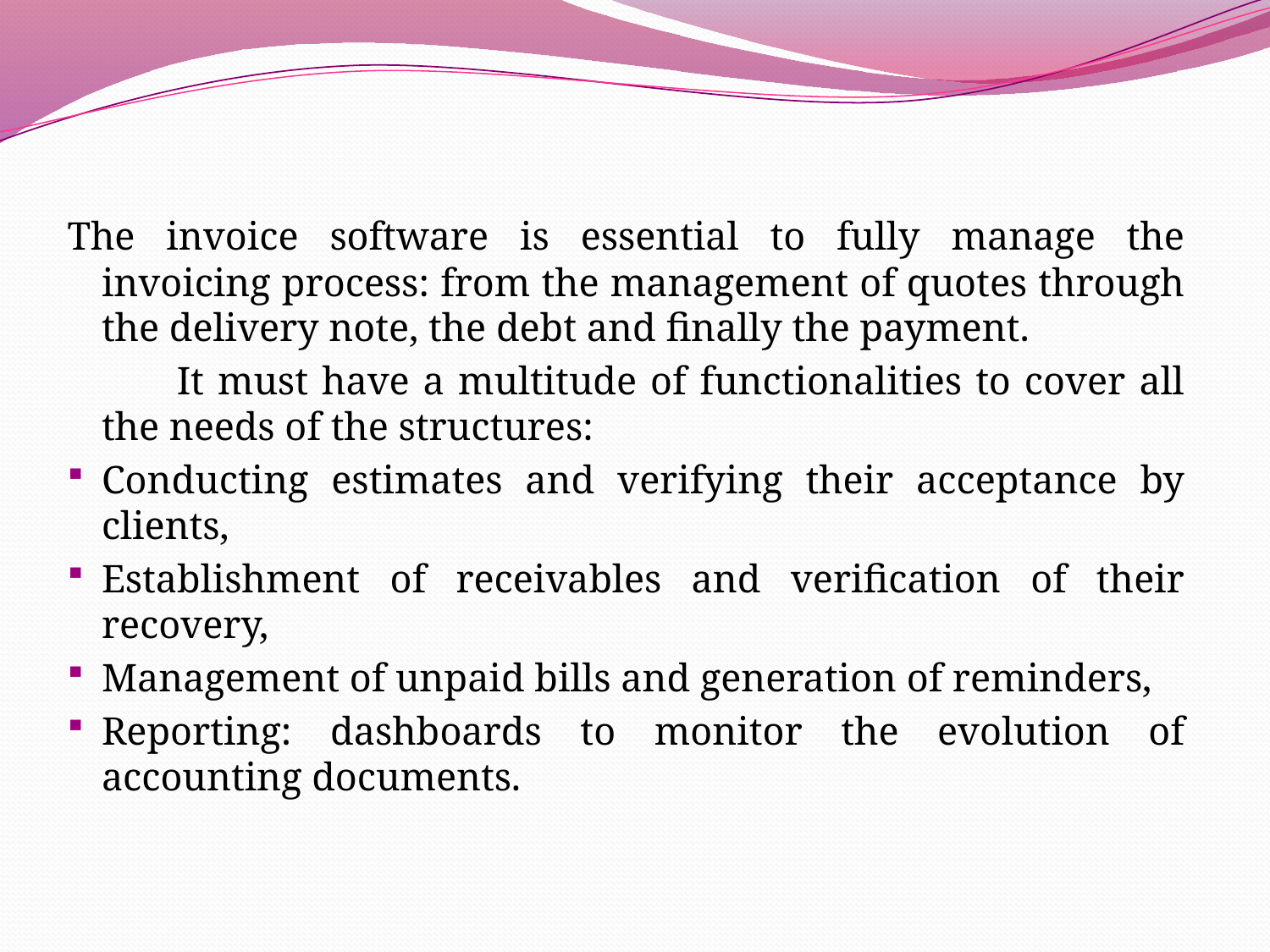

The invoice software is essential to fully manage the invoicing process: from the management of quotes through the delivery note, the debt and finally the payment.
        It must have a multitude of functionalities to cover all the needs of the structures:
Conducting estimates and verifying their acceptance by clients,
Establishment of receivables and verification of their recovery,
Management of unpaid bills and generation of reminders,
Reporting: dashboards to monitor the evolution of accounting documents.